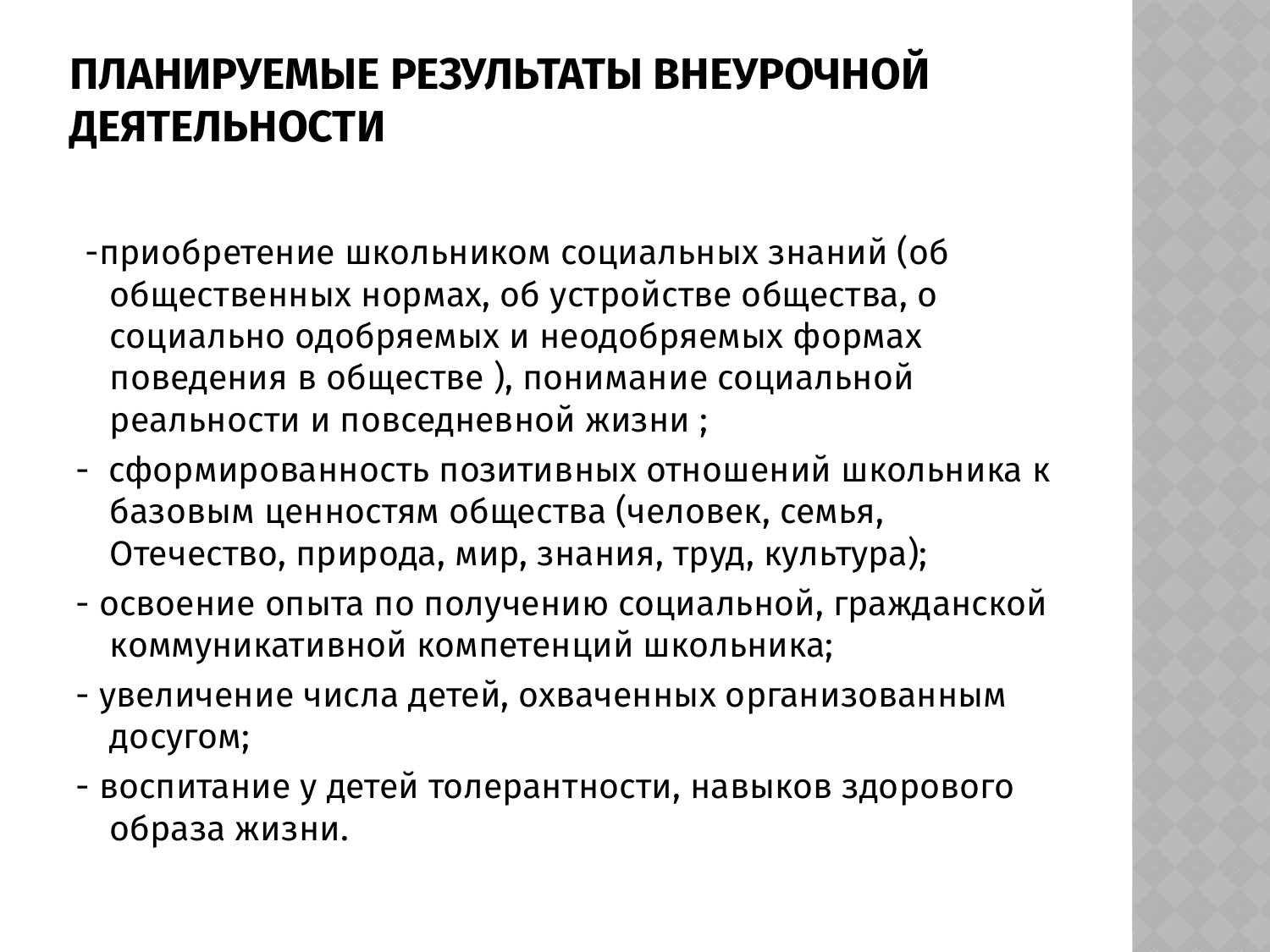

# Планируемые результаты внеурочной деятельности
 -приобретение школьником социальных знаний (об общественных нормах, об устройстве общества, о социально одобряемых и неодобряемых формах поведения в обществе ), понимание социальной реальности и повседневной жизни ;
-  сформированность позитивных отношений школьника к базовым ценностям общества (человек, семья, Отечество, природа, мир, знания, труд, культура);
- освоение опыта по получению социальной, гражданской коммуникативной компетенций школьника;
- увеличение числа детей, охваченных организованным досугом;
- воспитание у детей толерантности, навыков здорового образа жизни.